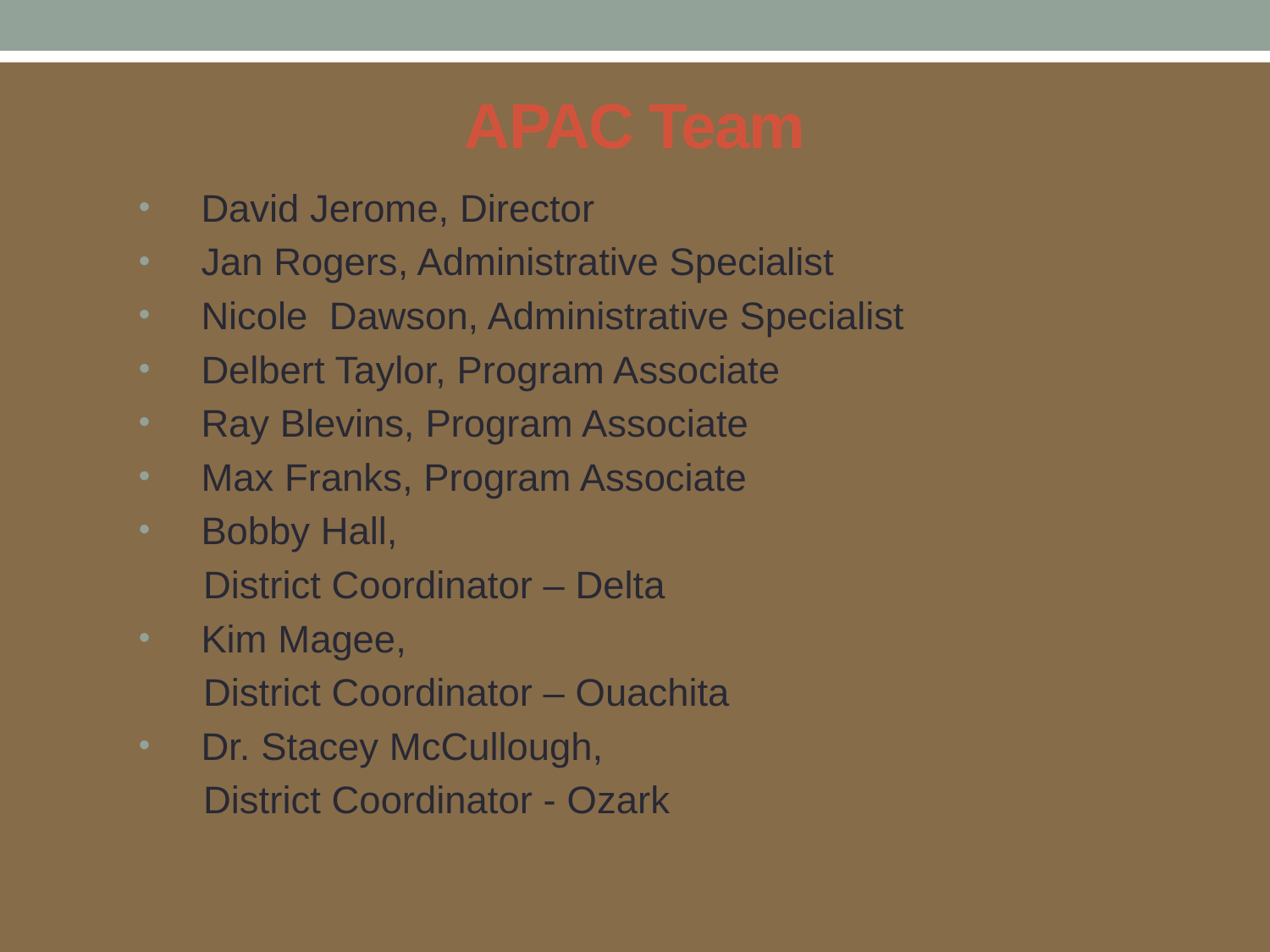

# APAC Team
David Jerome, Director
Jan Rogers, Administrative Specialist
Nicole  Dawson, Administrative Specialist
Delbert Taylor, Program Associate
Ray Blevins, Program Associate
Max Franks, Program Associate
Bobby Hall,
      District Coordinator – Delta
Kim Magee,
      District Coordinator – Ouachita
Dr. Stacey McCullough,
      District Coordinator - Ozark